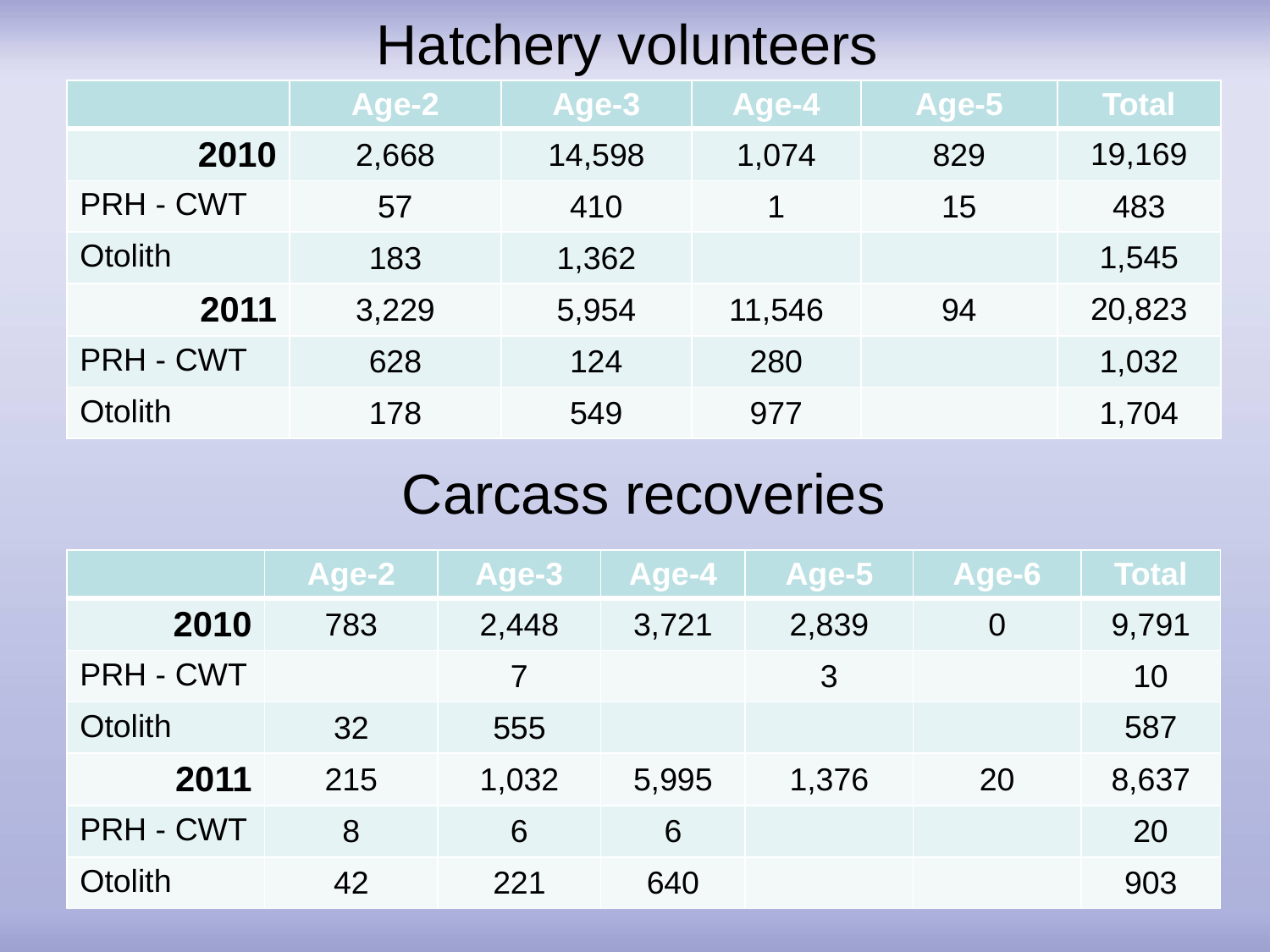

Hatchery volunteers
|  | Age-2 | Age-3 | Age-4 | Age-5 | Total |
| --- | --- | --- | --- | --- | --- |
| 2010 | 2,668 | 14,598 | 1,074 | 829 | 19,169 |
| PRH - CWT | 57 | 410 | 1 | 15 | 483 |
| Otolith | 183 | 1,362 |  |  | 1,545 |
| 2011 | 3,229 | 5,954 | 11,546 | 94 | 20,823 |
| PRH - CWT | 628 | 124 | 280 |  | 1,032 |
| Otolith | 178 | 549 | 977 |  | 1,704 |
Carcass recoveries
|  | Age-2 | Age-3 | Age-4 | Age-5 | Age-6 | Total |
| --- | --- | --- | --- | --- | --- | --- |
| 2010 | 783 | 2,448 | 3,721 | 2,839 | 0 | 9,791 |
| PRH - CWT |  | 7 |  | 3 |  | 10 |
| Otolith | 32 | 555 |  |  |  | 587 |
| 2011 | 215 | 1,032 | 5,995 | 1,376 | 20 | 8,637 |
| PRH - CWT | 8 | 6 | 6 |  |  | 20 |
| Otolith | 42 | 221 | 640 |  |  | 903 |